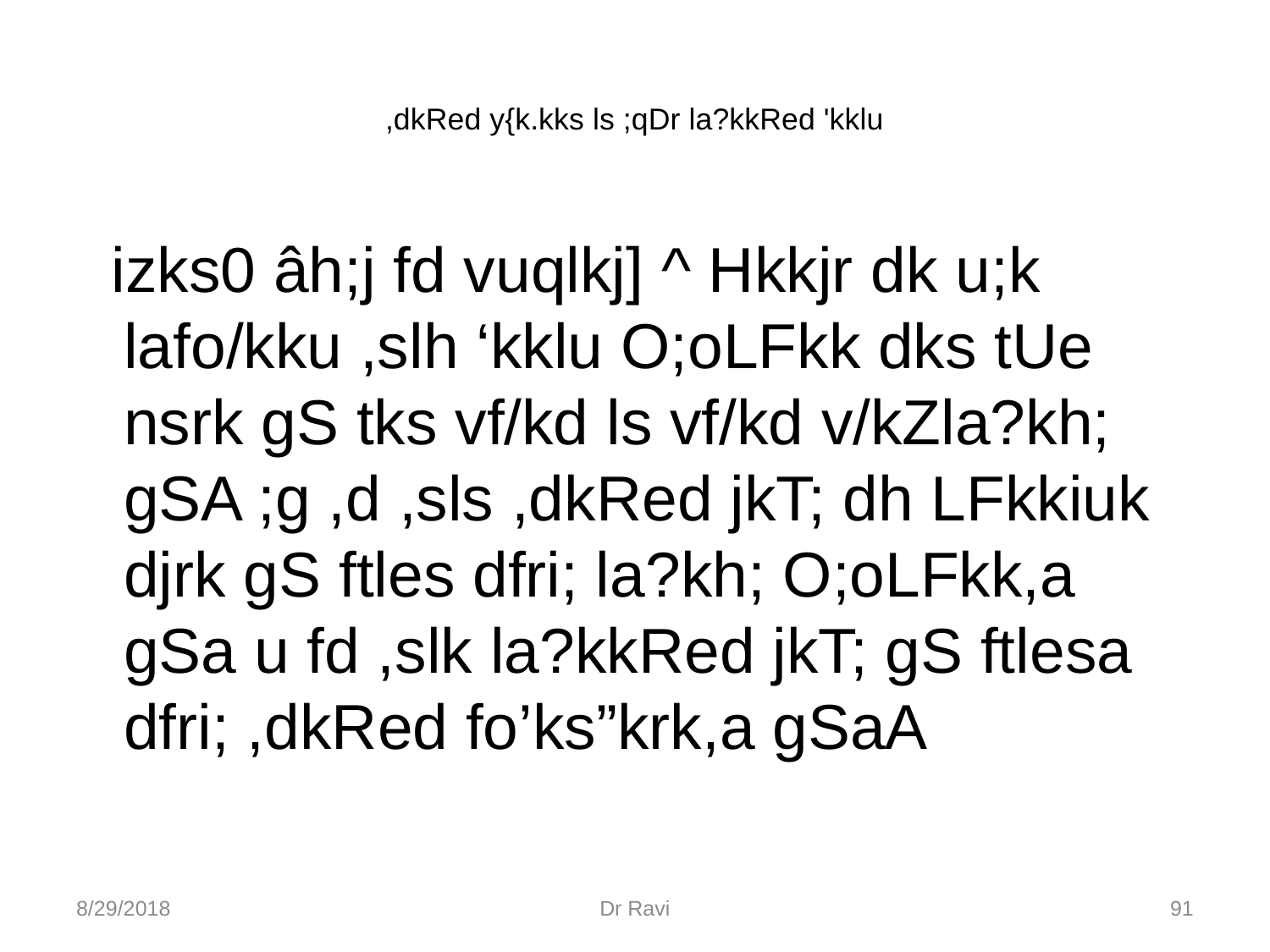

# ,dkRed y{k.kks ls ;qDr la?kkRed 'kklu
  izks0 âh;j fd vuqlkj] ^ Hkkjr dk u;k lafo/kku ,slh ‘kklu O;oLFkk dks tUe nsrk gS tks vf/kd ls vf/kd v/kZla?kh; gSA ;g ,d ,sls ,dkRed jkT; dh LFkkiuk djrk gS ftles dfri; la?kh; O;oLFkk,a gSa u fd ,slk la?kkRed jkT; gS ftlesa dfri; ,dkRed fo’ks”krk,a gSaA
8/29/2018
Dr Ravi
91